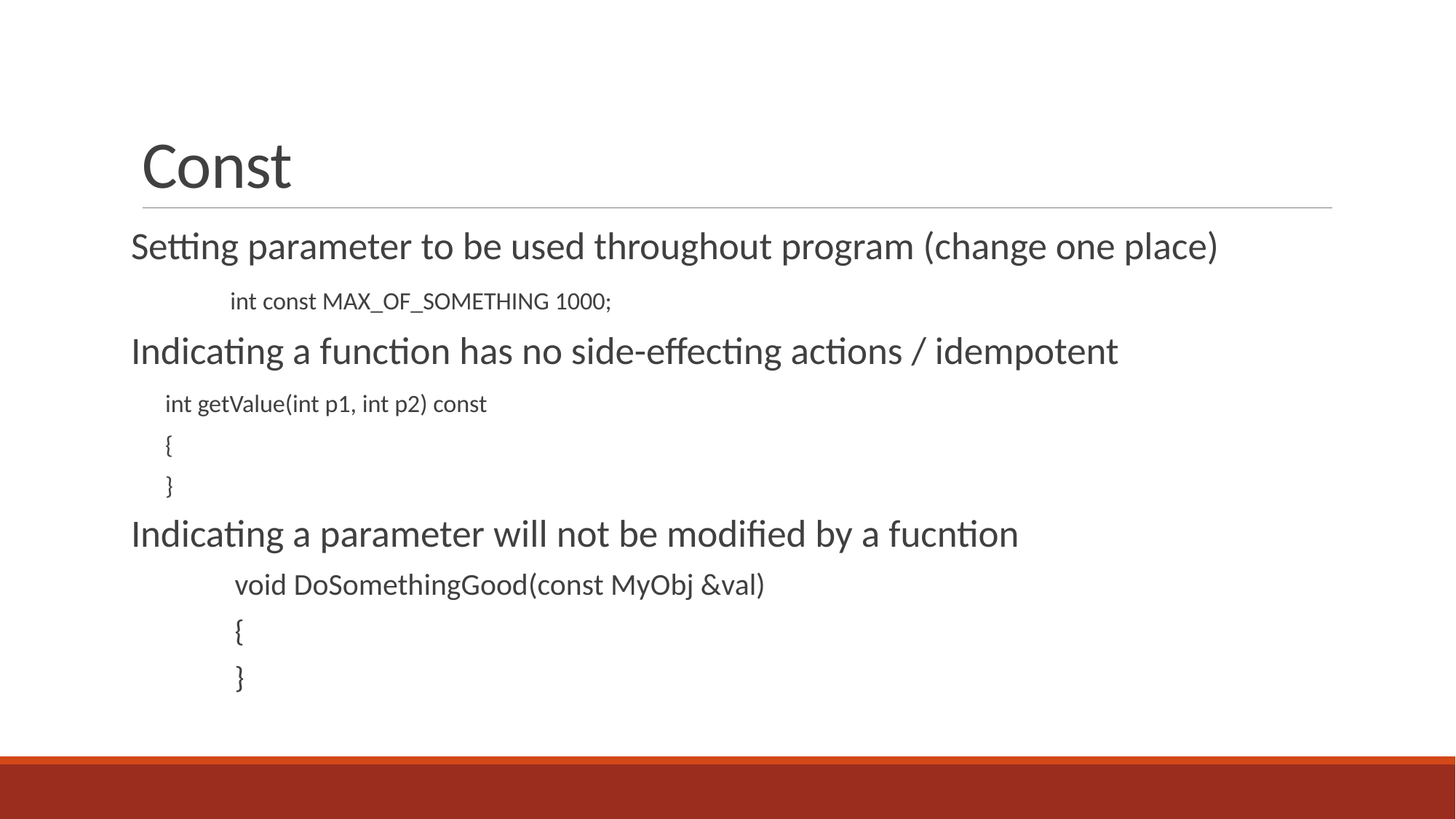

# Const
Setting parameter to be used throughout program (change one place)
			int const MAX_OF_SOMETHING 1000;
Indicating a function has no side-effecting actions / idempotent
		int getValue(int p1, int p2) const
		{
		}
Indicating a parameter will not be modified by a fucntion
               void DoSomethingGood(const MyObj &val)
               {
               }